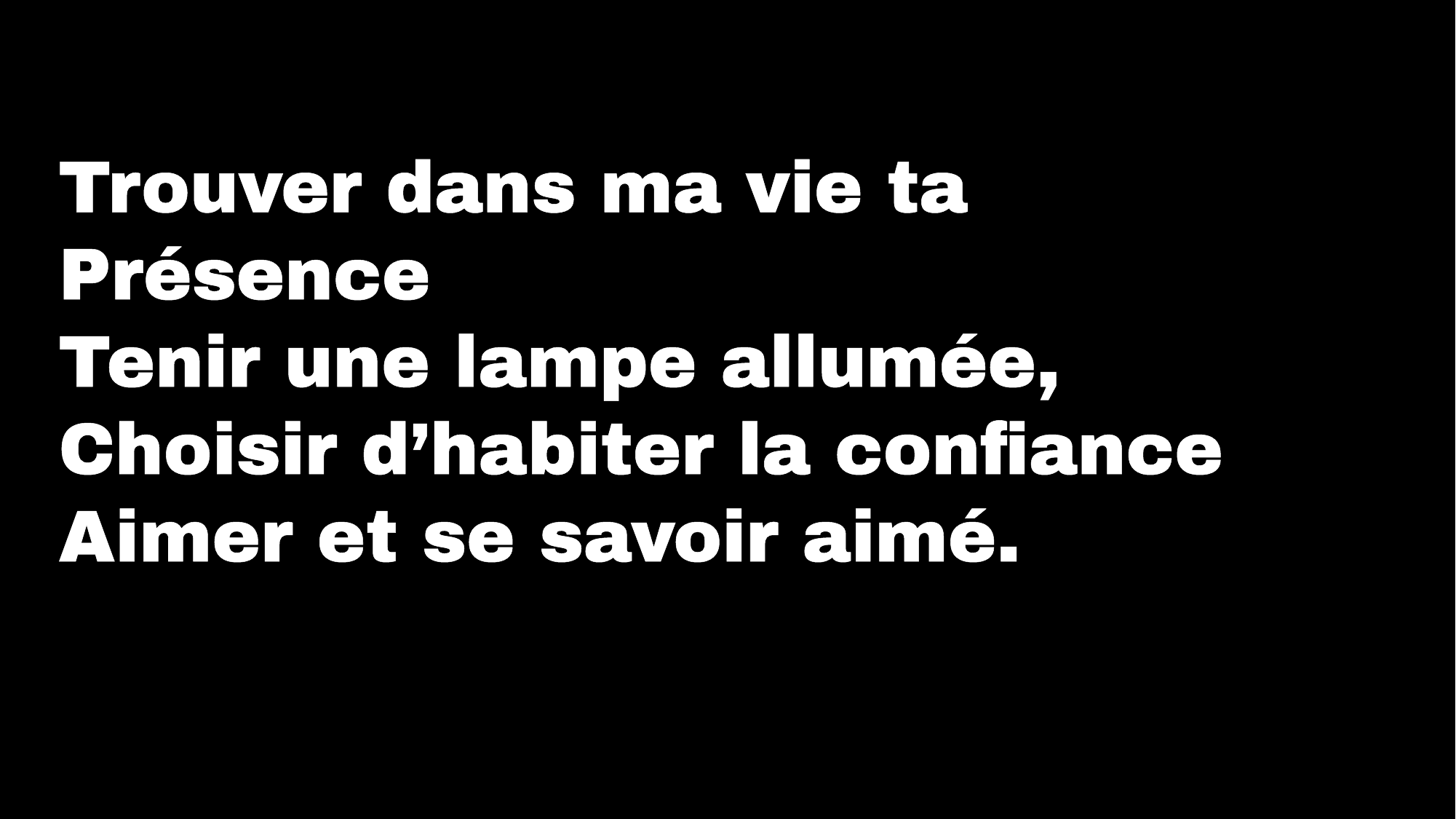

Trouver dans ma vie ta Présence
Tenir une lampe allumée,
Choisir d’habiter la confiance
Aimer et se savoir aimé.